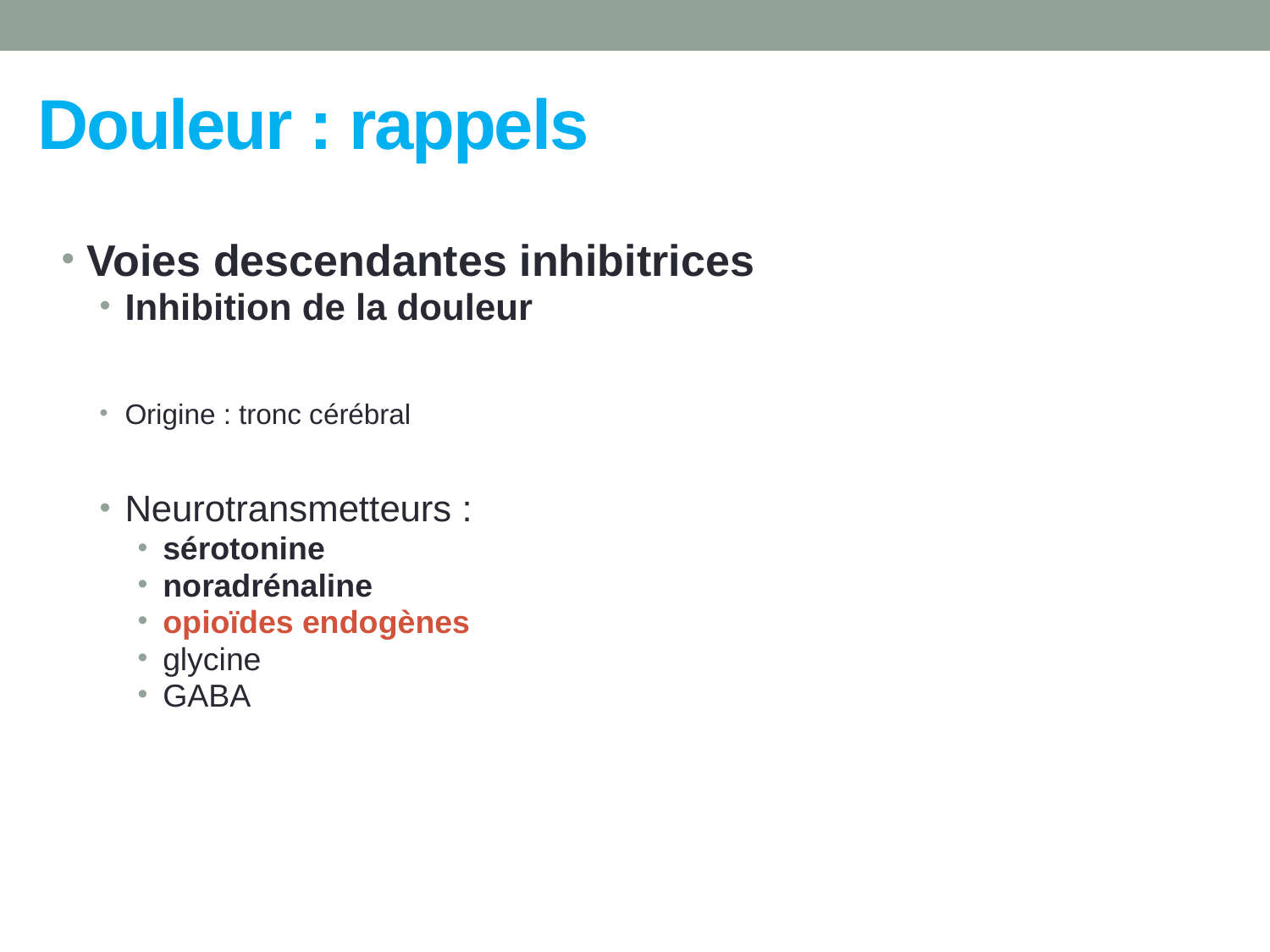

# Douleur : rappels
Voies descendantes inhibitrices
Inhibition de la douleur

Origine : tronc cérébral

Neurotransmetteurs :
sérotonine
noradrénaline
opioïdes endogènes
glycine
GABA